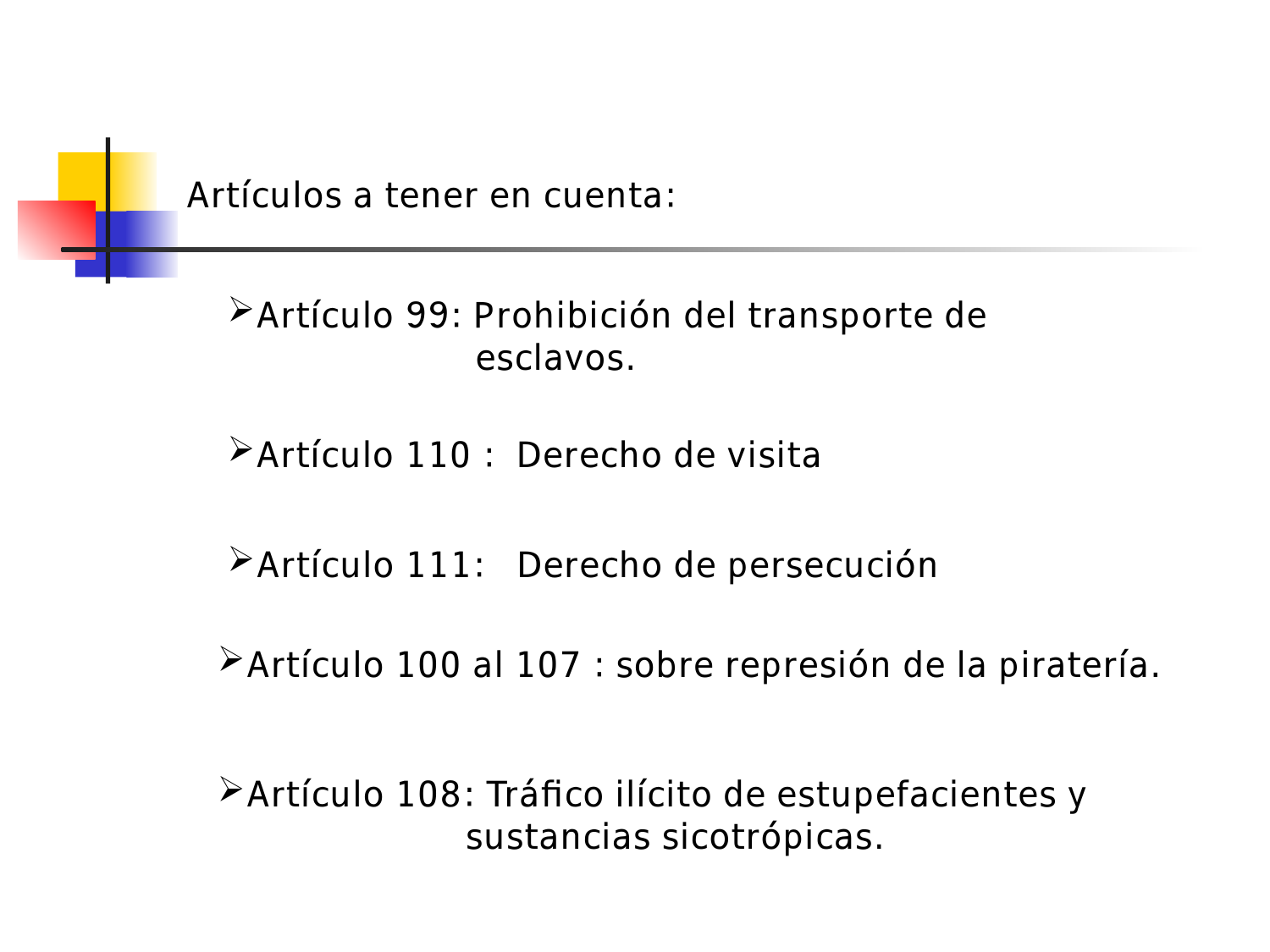

Artículos a tener en cuenta:
Artículo 99: Prohibición del transporte de
                        esclavos.
Artículo 110 :  Derecho de visita
Artículo 111:   Derecho de persecución
Artículo 100 al 107 : sobre represión de la piratería.

Artículo 108: Tráfico ilícito de estupefacientes y
                        sustancias sicotrópicas.